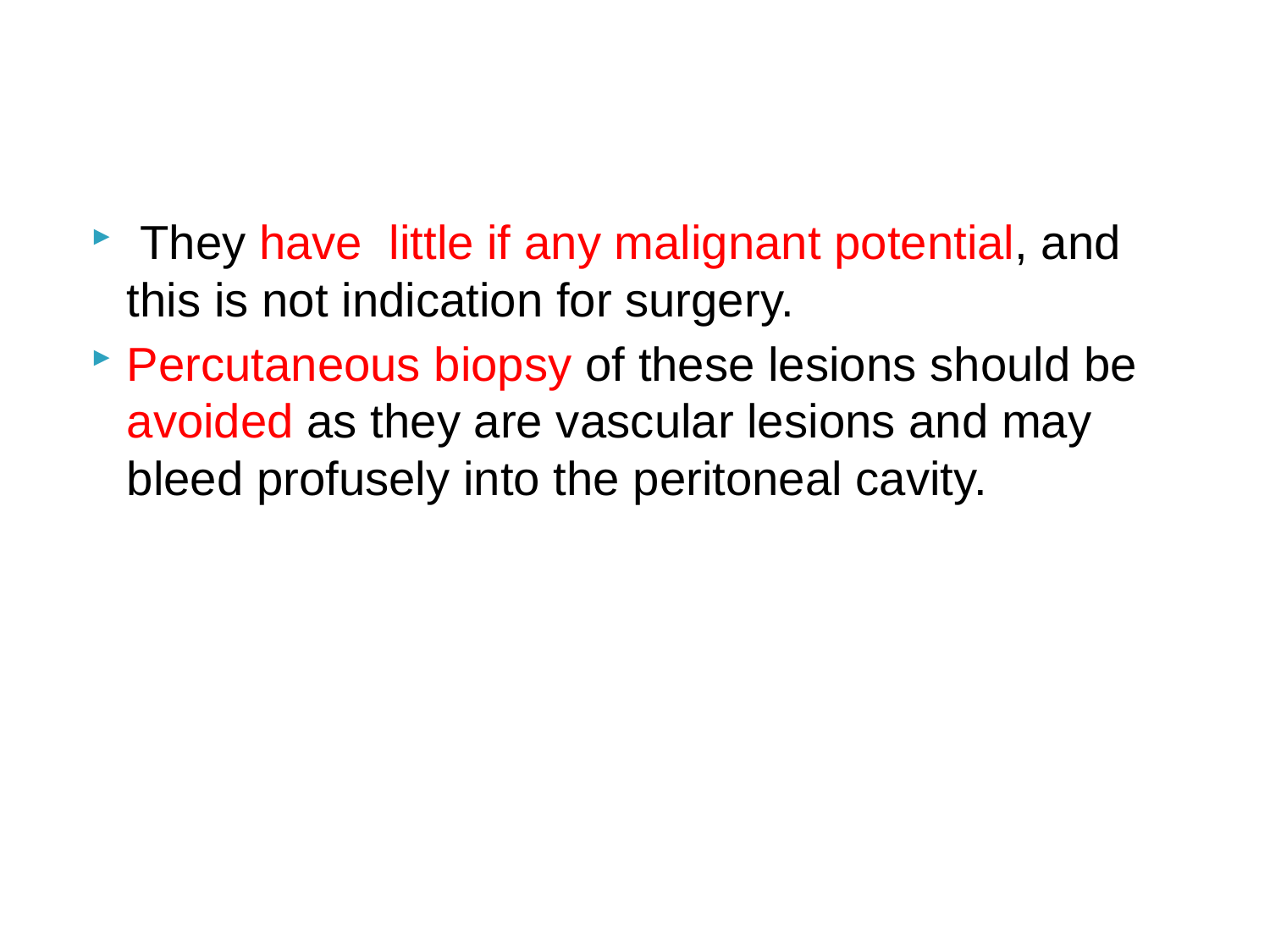

#
 They have  little if any malignant potential, and this is not indication for surgery.
Percutaneous biopsy of these lesions should be avoided as they are vascular lesions and may bleed profusely into the peritoneal cavity.